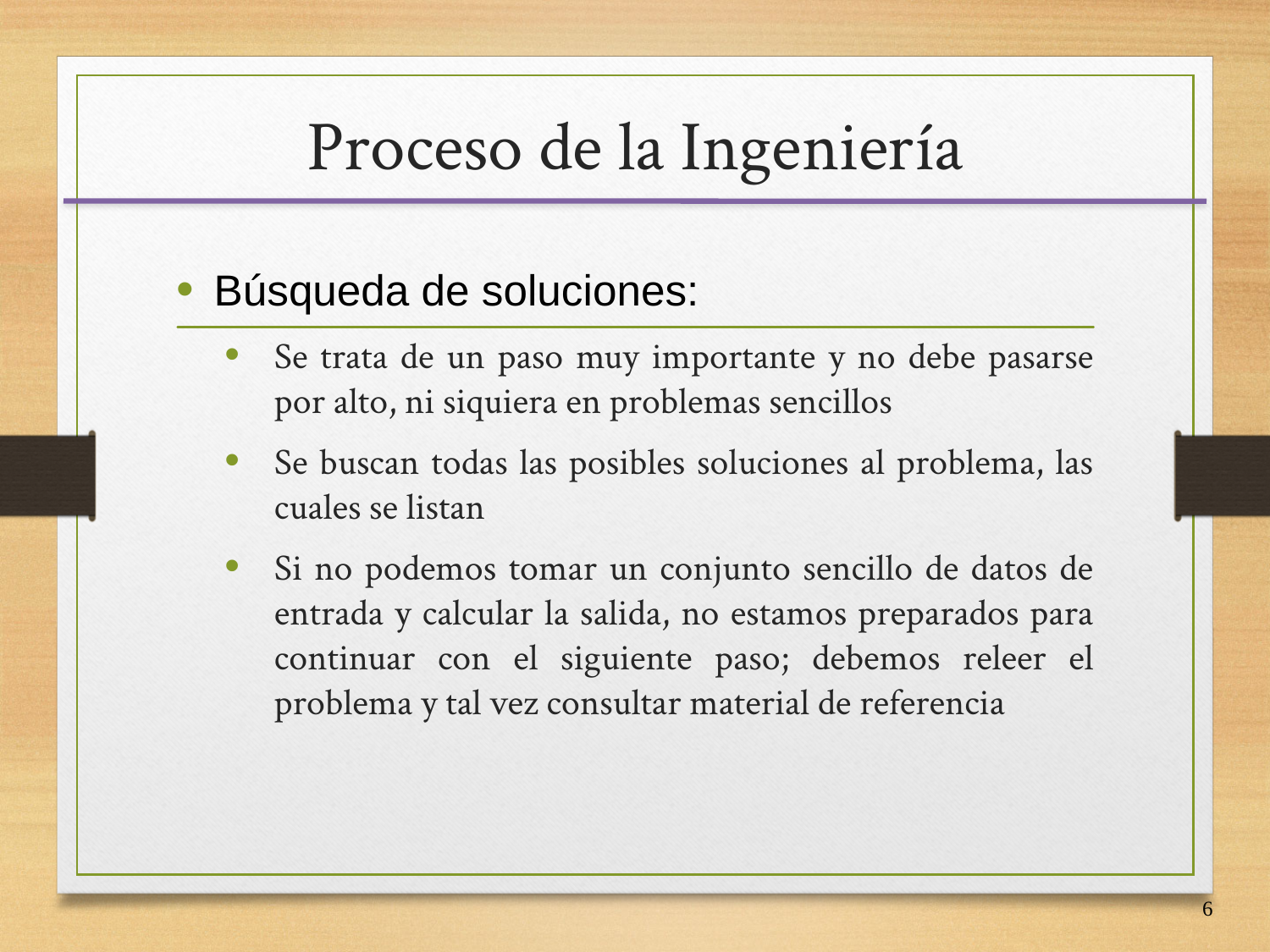

# Proceso de la Ingeniería
Búsqueda de soluciones:
Se trata de un paso muy importante y no debe pasarse por alto, ni siquiera en problemas sencillos
Se buscan todas las posibles soluciones al problema, las cuales se listan
Si no podemos tomar un conjunto sencillo de datos de entrada y calcular la salida, no estamos preparados para continuar con el siguiente paso; debemos releer el problema y tal vez consultar material de referencia

6